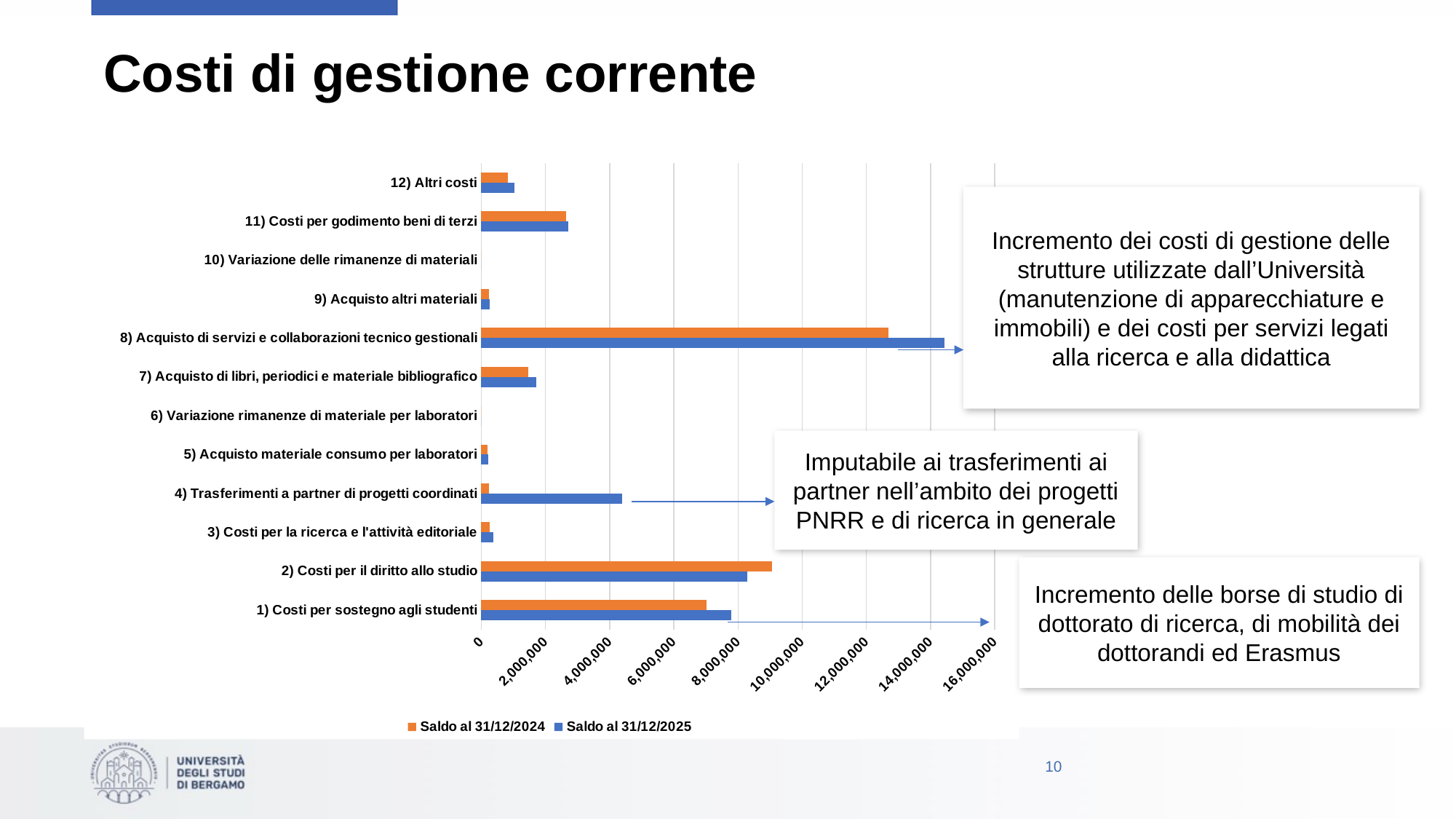

# Costi di gestione corrente

### Chart

| Category | Saldo al 31/12/2025  | Saldo al 31/12/2024 |
|---|---|---|
|      1) Costi per sostegno agli studenti | 7788447.54 | 7020704.49 |
|      2) Costi per il diritto allo studio | 8287723.65 | 9069359.1 |
|      3) Costi per la ricerca e l'attività editoriale | 384691.55 | 259345.66 |
|      4) Trasferimenti a partner di progetti coordinati | 4387064.79 | 246566.36 |
|      5) Acquisto materiale consumo per laboratori | 209928.18 | 198223.93 |
|      6) Variazione rimanenze di materiale per laboratori | 0.0 | 0.0 |
|      7) Acquisto di libri, periodici e materiale bibliografico | 1706985.53 | 1461472.18 |
|      8) Acquisto di servizi e collaborazioni tecnico gestionali | 14429904.27 | 12697252.36 |
|      9) Acquisto altri materiali | 266812.83 | 243275.31 |
|      10) Variazione delle rimanenze di materiali | 0.0 | 0.0 |
|      11) Costi per godimento beni di terzi | 2701368.07 | 2638165.08 |
|      12) Altri costi | 1035124.52 | 821193.29 |
Incremento dei costi di gestione delle strutture utilizzate dall’Università (manutenzione di apparecchiature e immobili) e dei costi per servizi legati alla ricerca e alla didattica
Imputabile ai trasferimenti ai partner nell’ambito dei progetti PNRR e di ricerca in generale
Incremento delle borse di studio di dottorato di ricerca, di mobilità dei dottorandi ed Erasmus
10